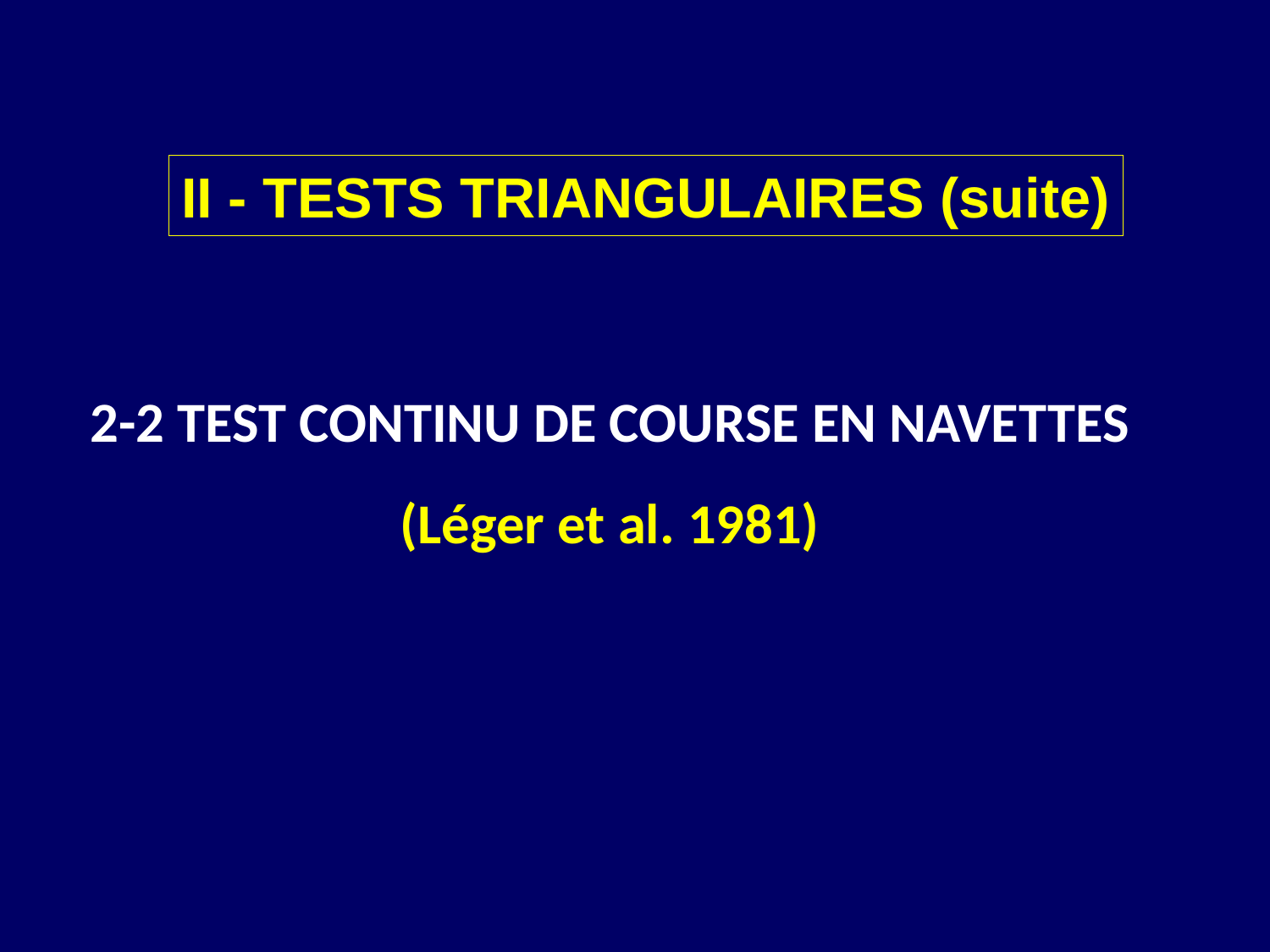

II - TESTS TRIANGULAIRES (suite)
2-2 TEST CONTINU DE COURSE EN NAVETTES
(Léger et al. 1981)